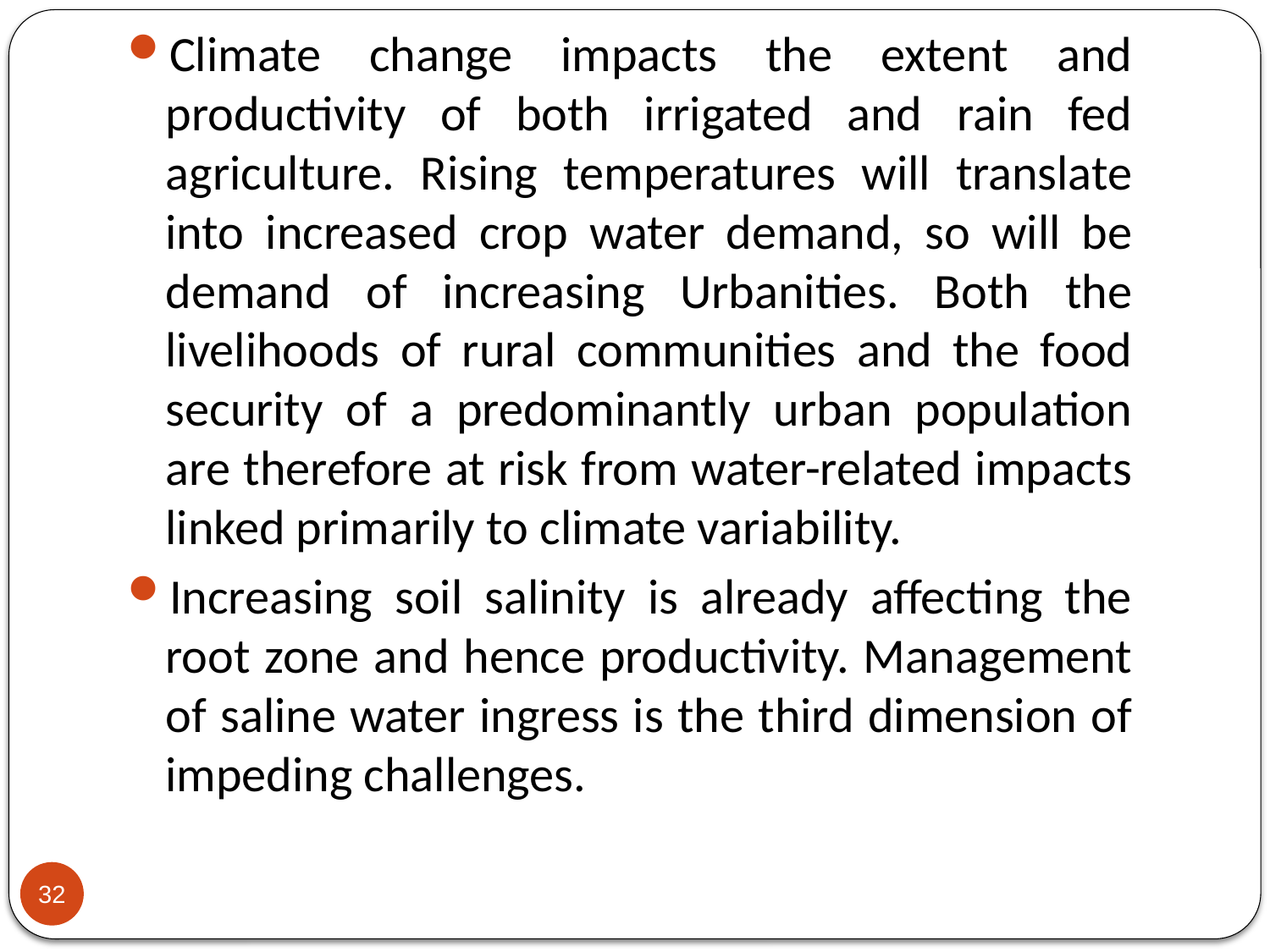

Climate change impacts the extent and productivity of both irrigated and rain fed agriculture. Rising temperatures will translate into increased crop water demand, so will be demand of increasing Urbanities. Both the livelihoods of rural communities and the food security of a predominantly urban population are therefore at risk from water-related impacts linked primarily to climate variability.
Increasing soil salinity is already affecting the root zone and hence productivity. Management of saline water ingress is the third dimension of impeding challenges.
32